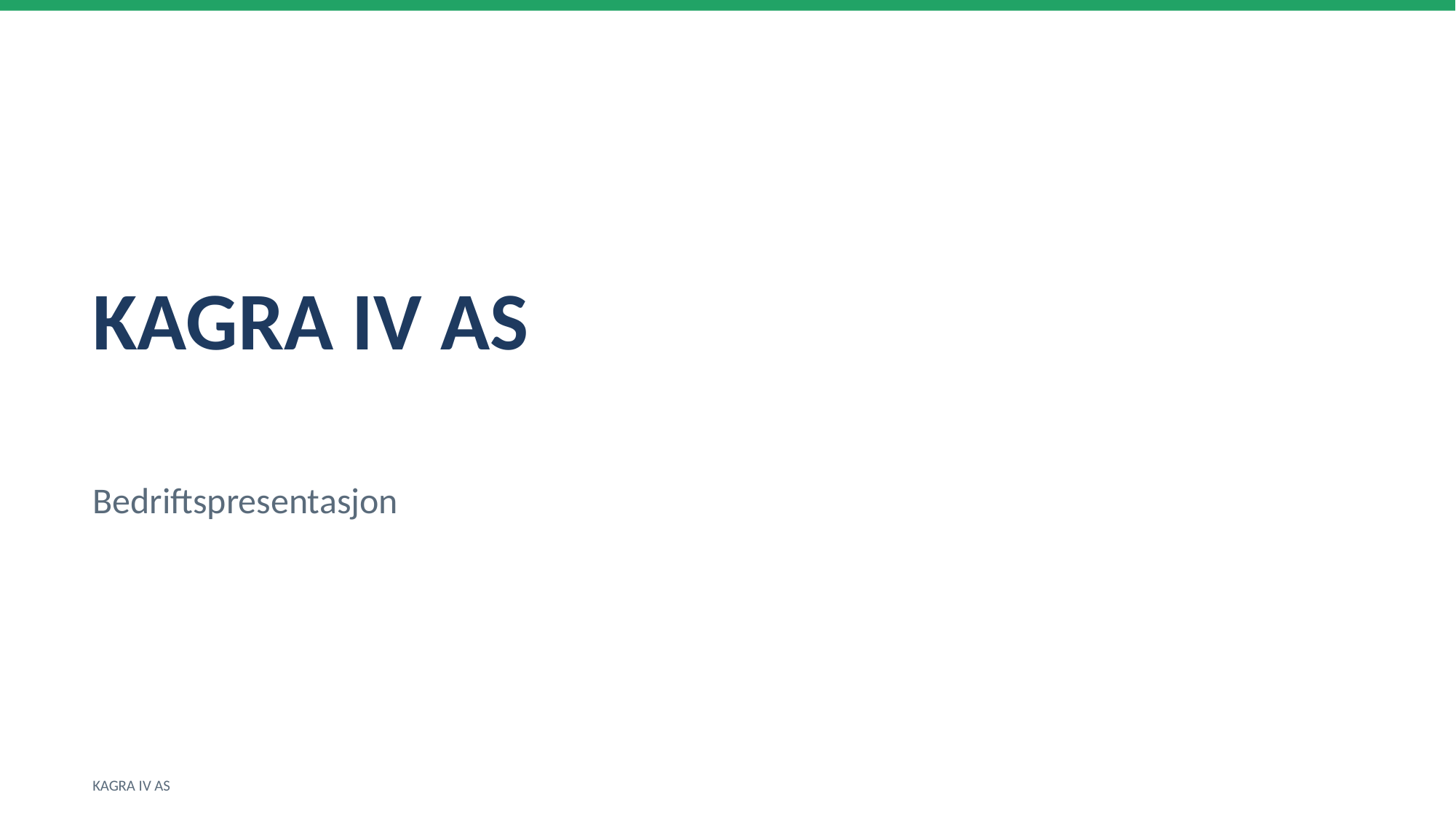

KAGRA IV AS
Bedriftspresentasjon
KAGRA IV AS